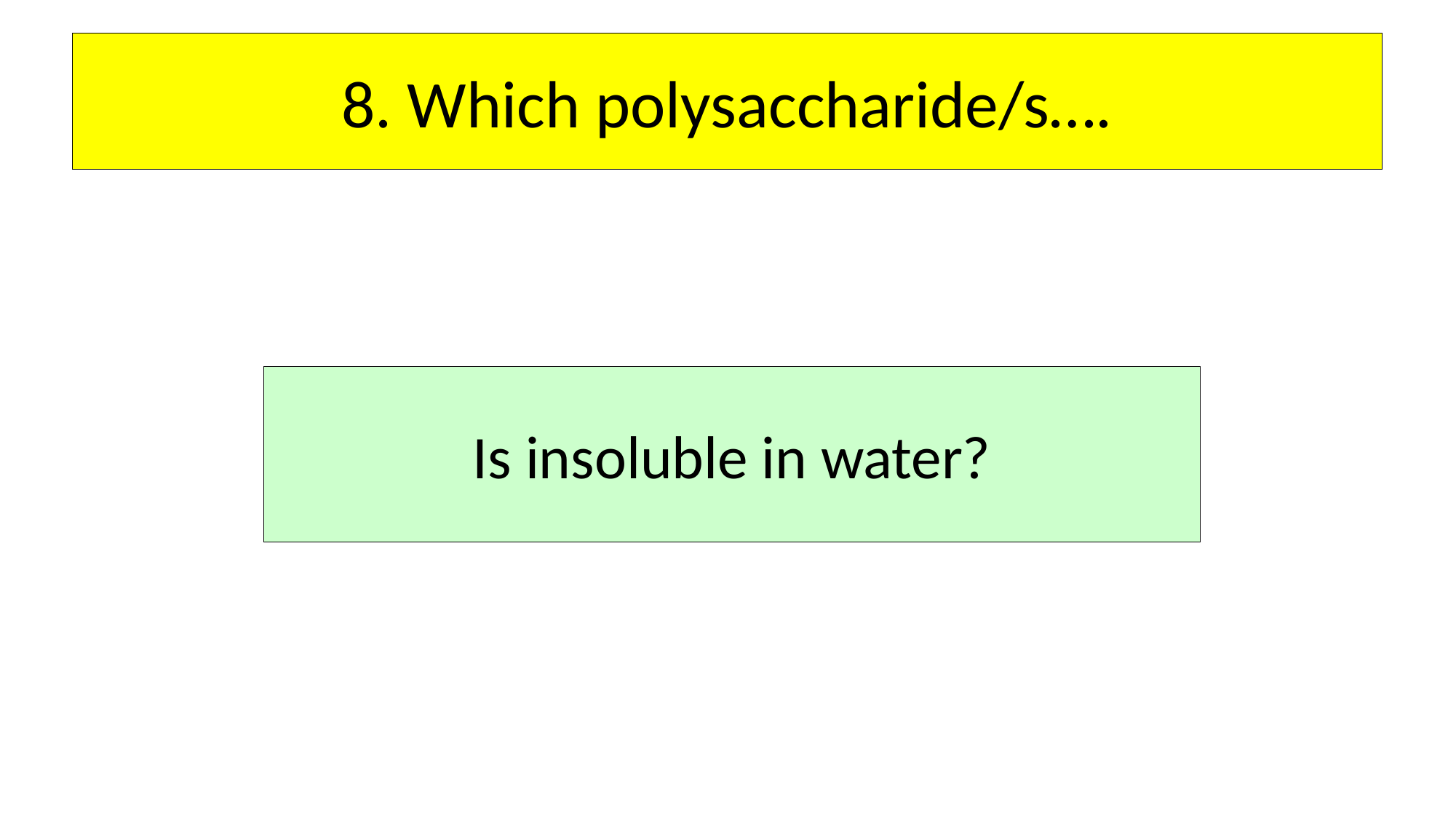

# 8. Which polysaccharide/s….
Is insoluble in water?